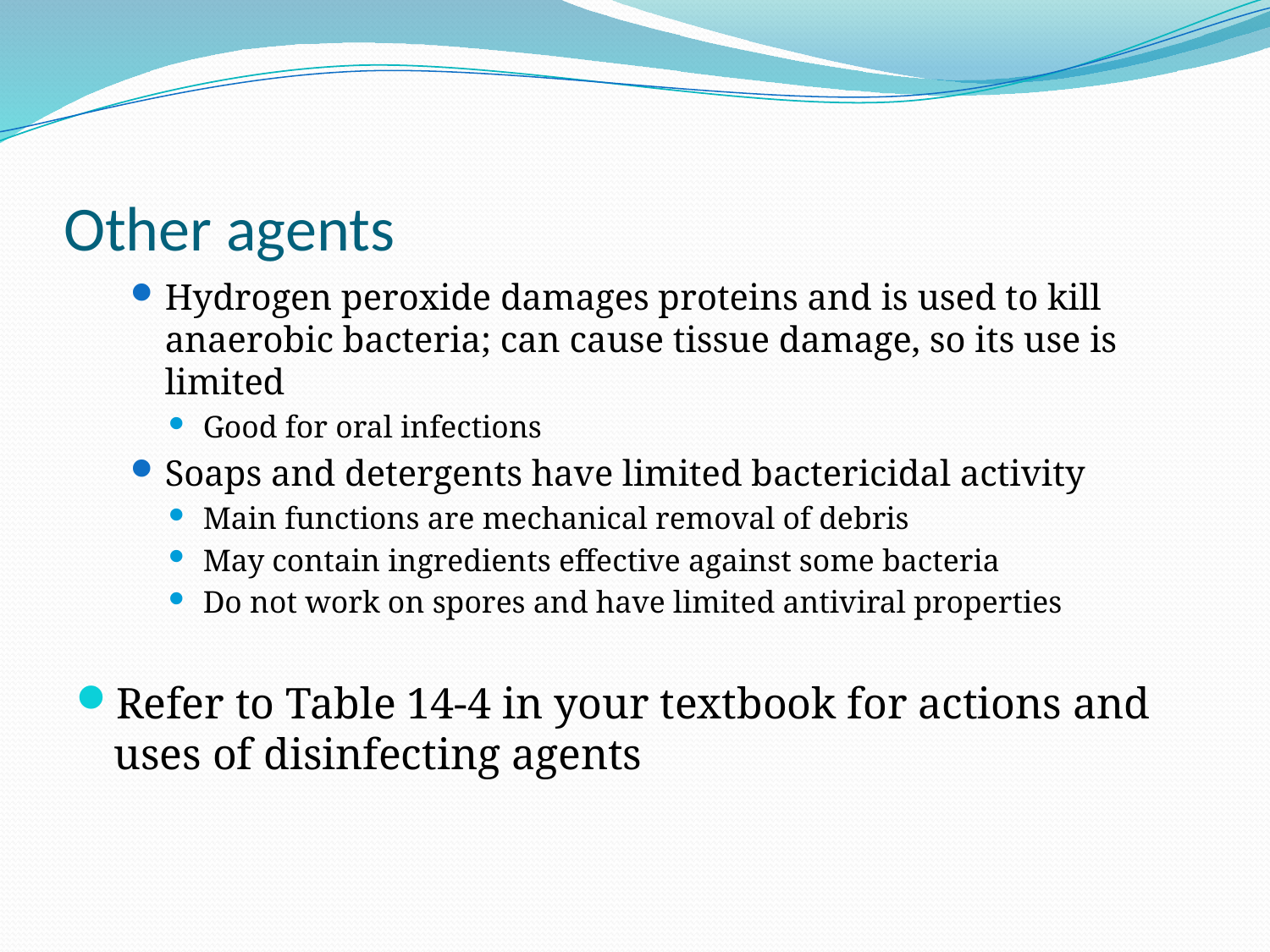

# Other agents
Hydrogen peroxide damages proteins and is used to kill anaerobic bacteria; can cause tissue damage, so its use is limited
Good for oral infections
Soaps and detergents have limited bactericidal activity
Main functions are mechanical removal of debris
May contain ingredients effective against some bacteria
Do not work on spores and have limited antiviral properties

Refer to Table 14-4 in your textbook for actions and uses of disinfecting agents